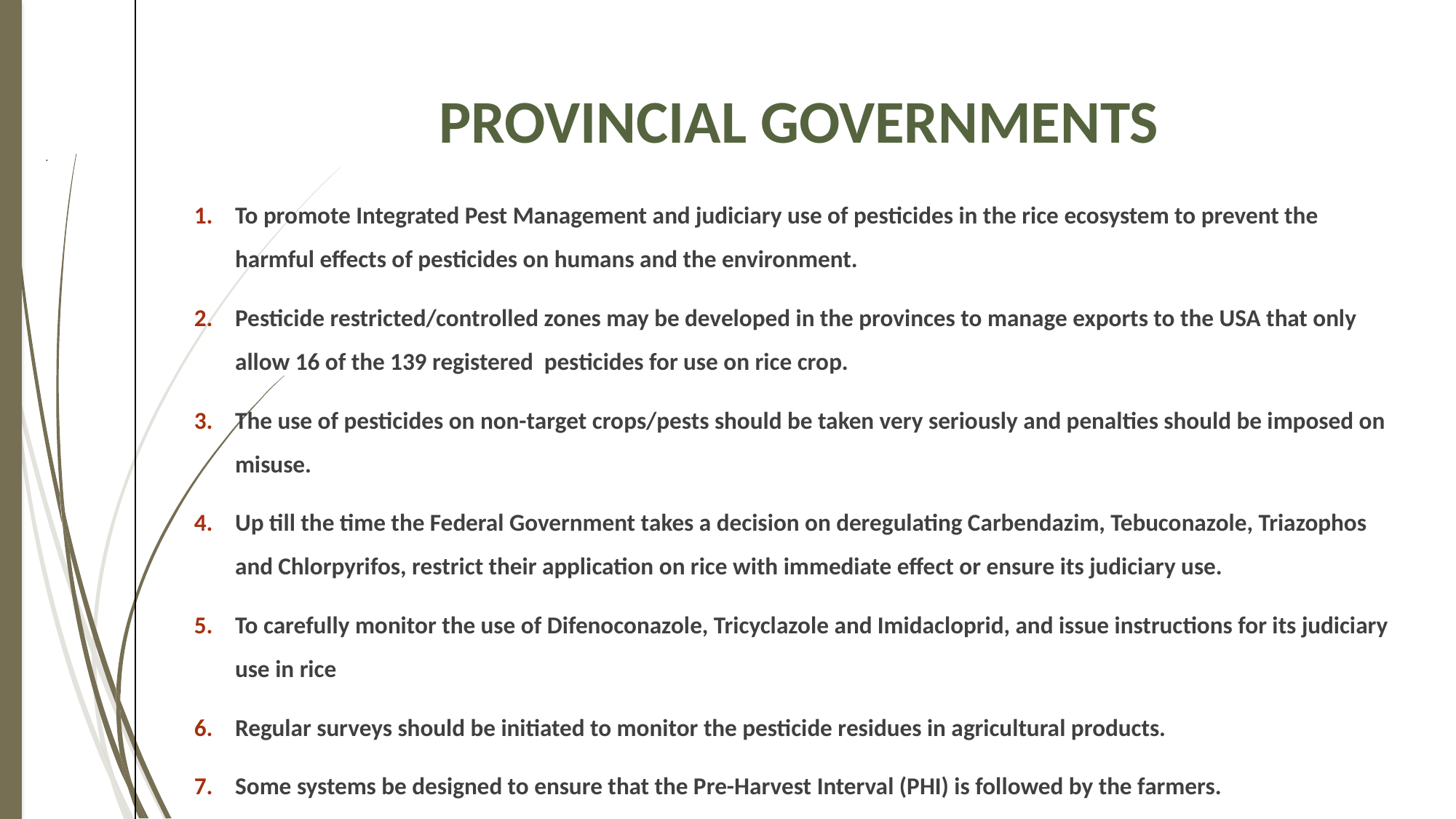

# Provincial Governments
To promote Integrated Pest Management and judiciary use of pesticides in the rice ecosystem to prevent the harmful effects of pesticides on humans and the environment.
Pesticide restricted/controlled zones may be developed in the provinces to manage exports to the USA that only allow 16 of the 139 registered  pesticides for use on rice crop.
The use of pesticides on non-target crops/pests should be taken very seriously and penalties should be imposed on misuse.
Up till the time the Federal Government takes a decision on deregulating Carbendazim, Tebuconazole, Triazophos and Chlorpyrifos, restrict their application on rice with immediate effect or ensure its judiciary use.
To carefully monitor the use of Difenoconazole, Tricyclazole and Imidacloprid, and issue instructions for its judiciary use in rice
Regular surveys should be initiated to monitor the pesticide residues in agricultural products.
Some systems be designed to ensure that the Pre-Harvest Interval (PHI) is followed by the farmers.